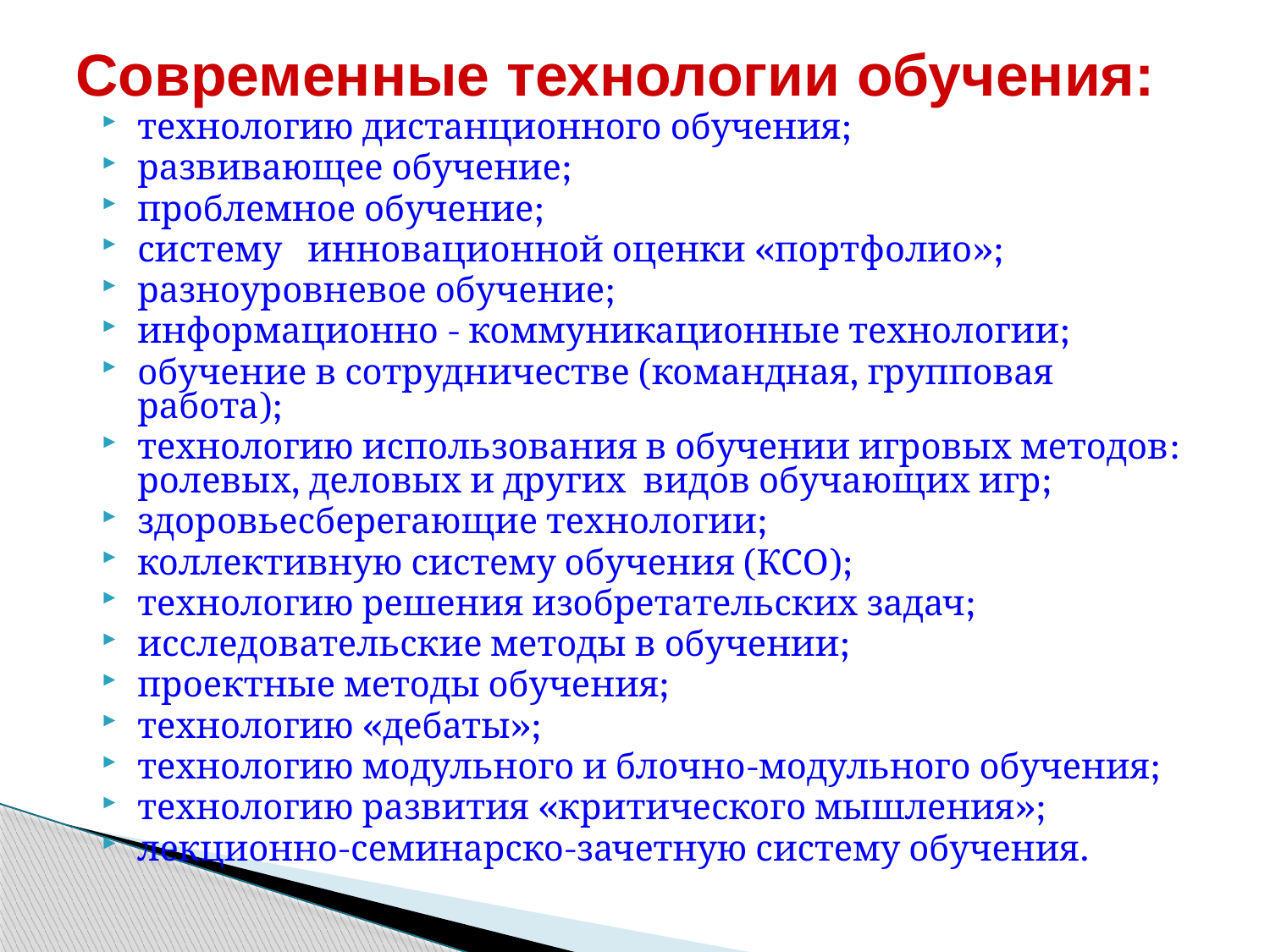

# Современные технологии обучения:
технологию дистанционного обучения;
развивающее обучение;
проблемное обучение;
систему   инновационной оценки «портфолио»;
разноуровневое обучение;
информационно - коммуникационные технологии;
обучение в сотрудничестве (командная, групповая работа);
технологию использования в обучении игровых методов: ролевых, деловых и других  видов обучающих игр;
здоровьесберегающие технологии;
коллективную систему обучения (КСО);
технологию решения изобретательских задач;
исследовательские методы в обучении;
проектные методы обучения;
технологию «дебаты»;
технологию модульного и блочно-модульного обучения;
технологию развития «критического мышления»;
лекционно-семинарско-зачетную систему обучения.